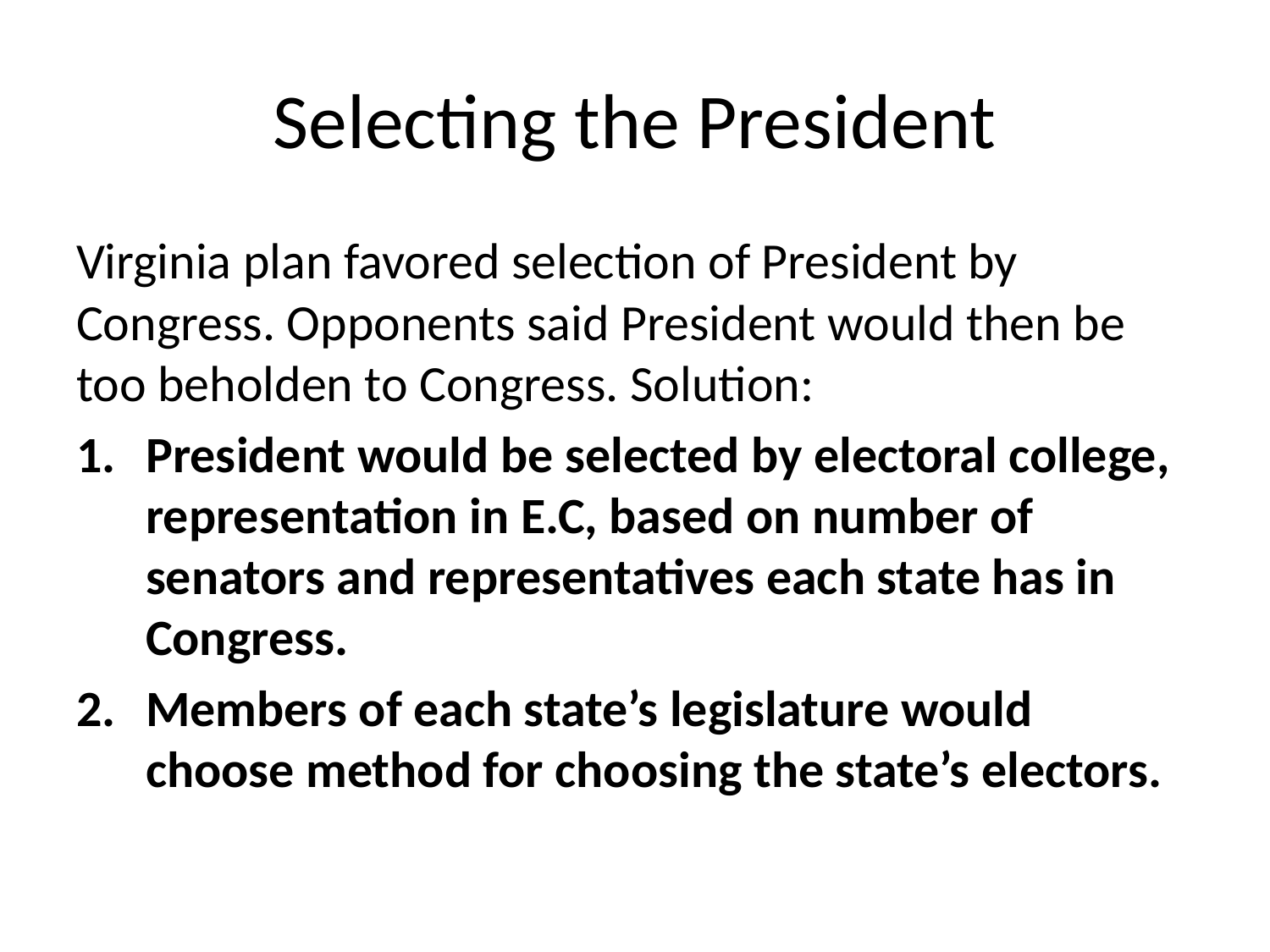

# Selecting the President
Virginia plan favored selection of President by Congress. Opponents said President would then be too beholden to Congress. Solution:
President would be selected by electoral college, representation in E.C, based on number of senators and representatives each state has in Congress.
Members of each state’s legislature would choose method for choosing the state’s electors.